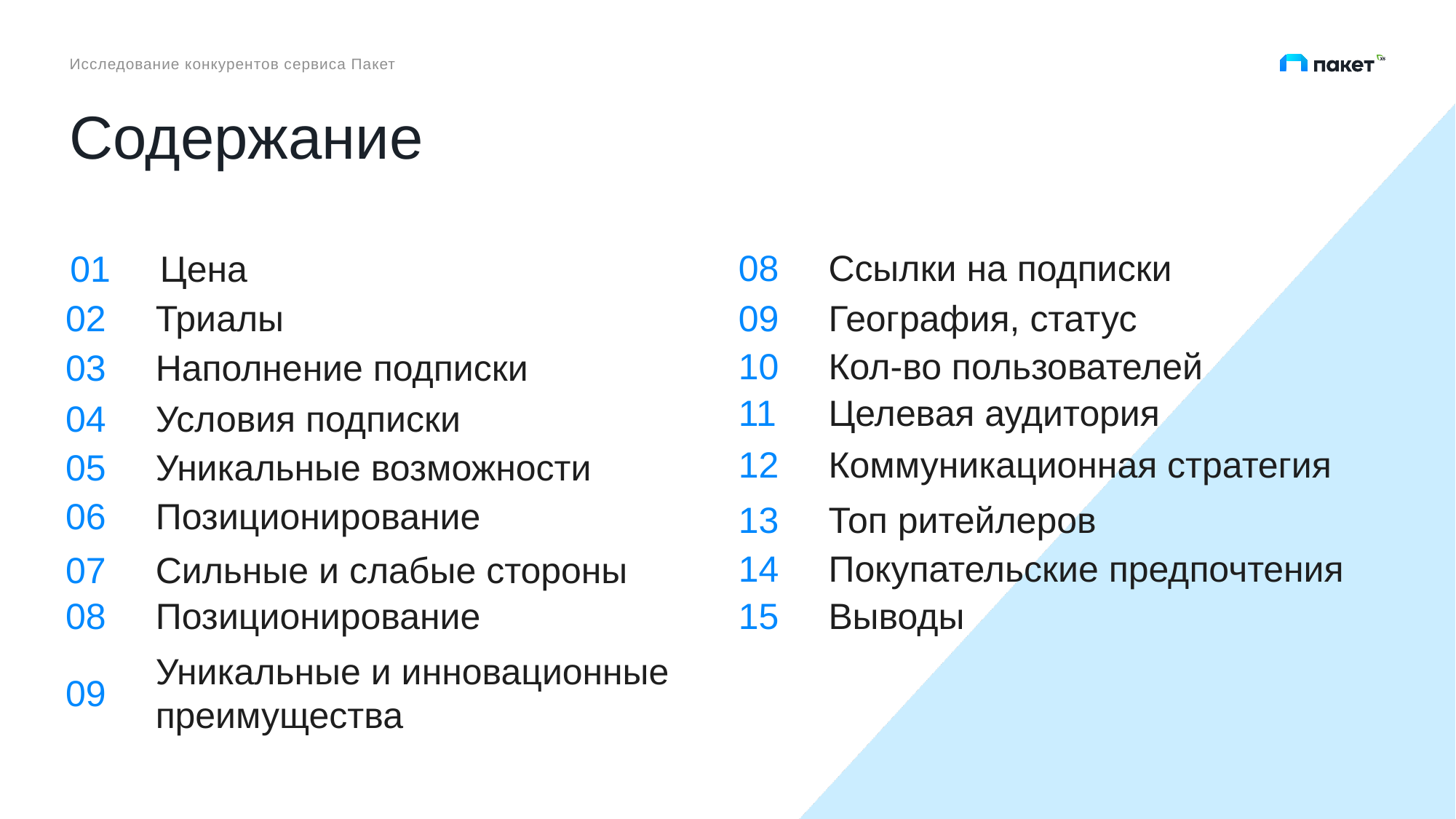

Исследование конкурентов сервиса Пакет
# Содержание
08
Ссылки на подписки
01
Цена
09
География, статус
02
Триалы
10
Кол-во пользователей
Наполнение подписки
03
11
Целевая аудитория
04
Условия подписки
12
Коммуникационная стратегия
05
Уникальные возможности
06
Позиционирование
13
Топ ритейлеров
14
Покупательские предпочтения
Сильные и слабые стороны
07
08
Позиционирование
15
Выводы
Уникальные и инновационные преимущества
09